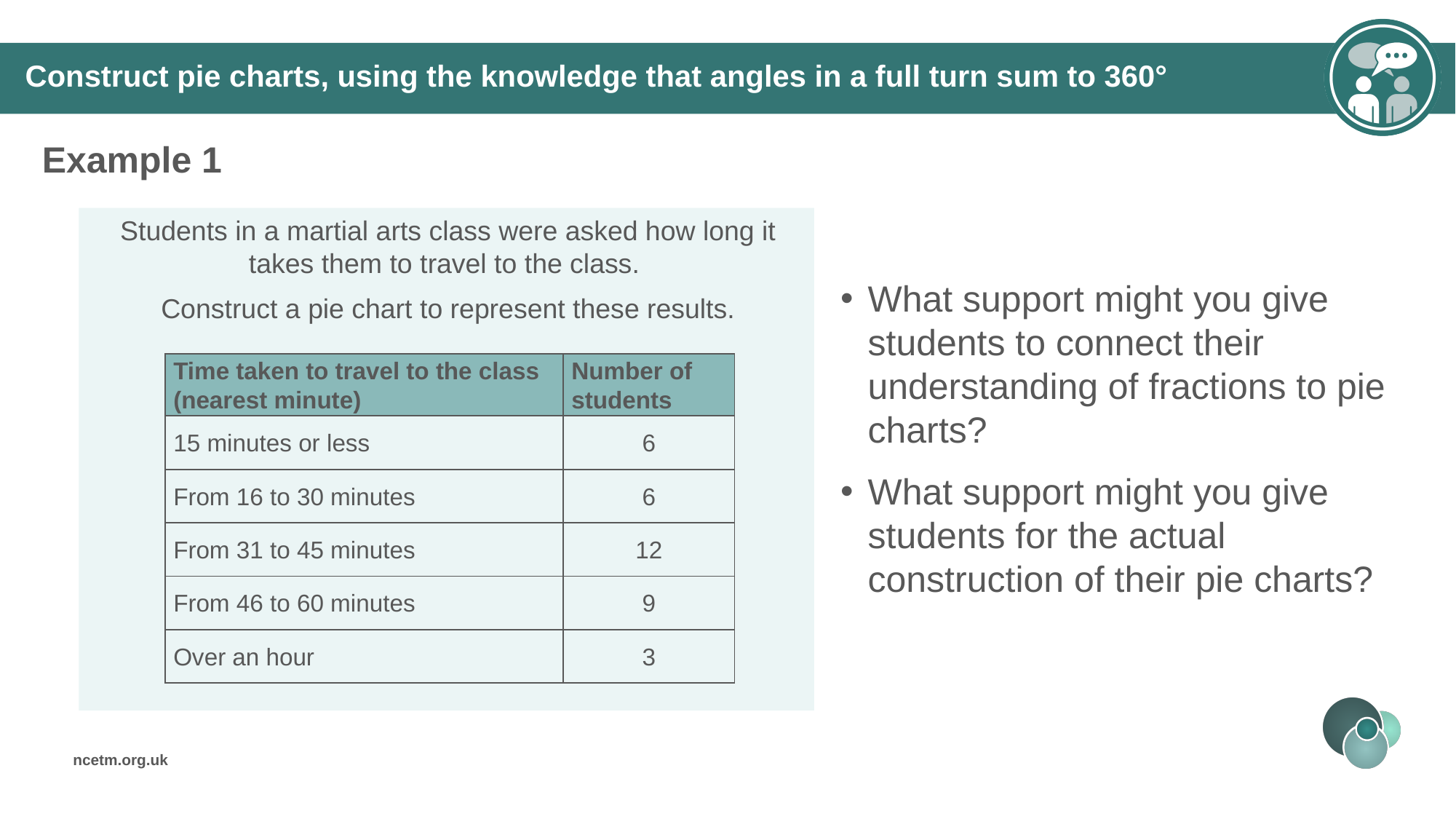

Construct pie charts, using the knowledge that angles in a full turn sum to 360°
Example 1
Students in a martial arts class were asked how long it takes them to travel to the class.
Construct a pie chart to represent these results.

What support might you give students to connect their understanding of fractions to pie charts?
What support might you give students for the actual construction of their pie charts?
| Time taken to travel to the class (nearest minute) | Number of students |
| --- | --- |
| 15 minutes or less | 6 |
| From 16 to 30 minutes | 6 |
| From 31 to 45 minutes | 12 |
| From 46 to 60 minutes | 9 |
| Over an hour | 3 |